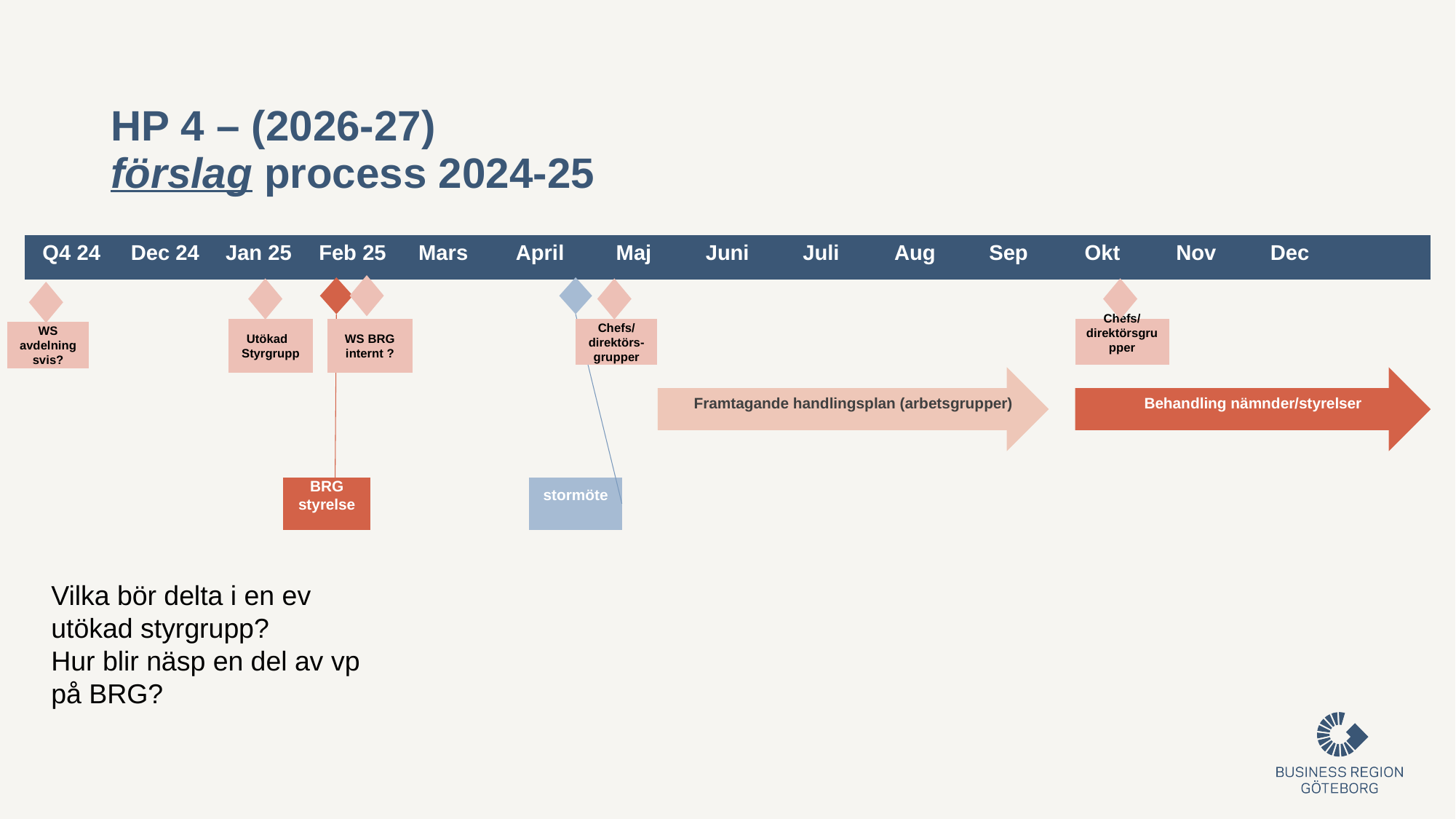

# HP 4 – (2026-27) förslag process 2024-25
| Q4 24 | Dec 24 | Jan 25 | Feb 25 | Mars | April | Maj | Juni | Juli | Aug | Sep | Okt | Nov | Dec |  |
| --- | --- | --- | --- | --- | --- | --- | --- | --- | --- | --- | --- | --- | --- | --- |

Utökad
Styrgrupp

Chefs/direktörs-
grupper

Chefs/direktörsgrupper

WS BRG internt ?

WS avdelningsvis?

Framtagande handlingsplan (arbetsgrupper)

Behandling nämnder/styrelser
BRG styrelse
stormöte
Vilka bör delta i en ev utökad styrgrupp?
Hur blir näsp en del av vp på BRG?